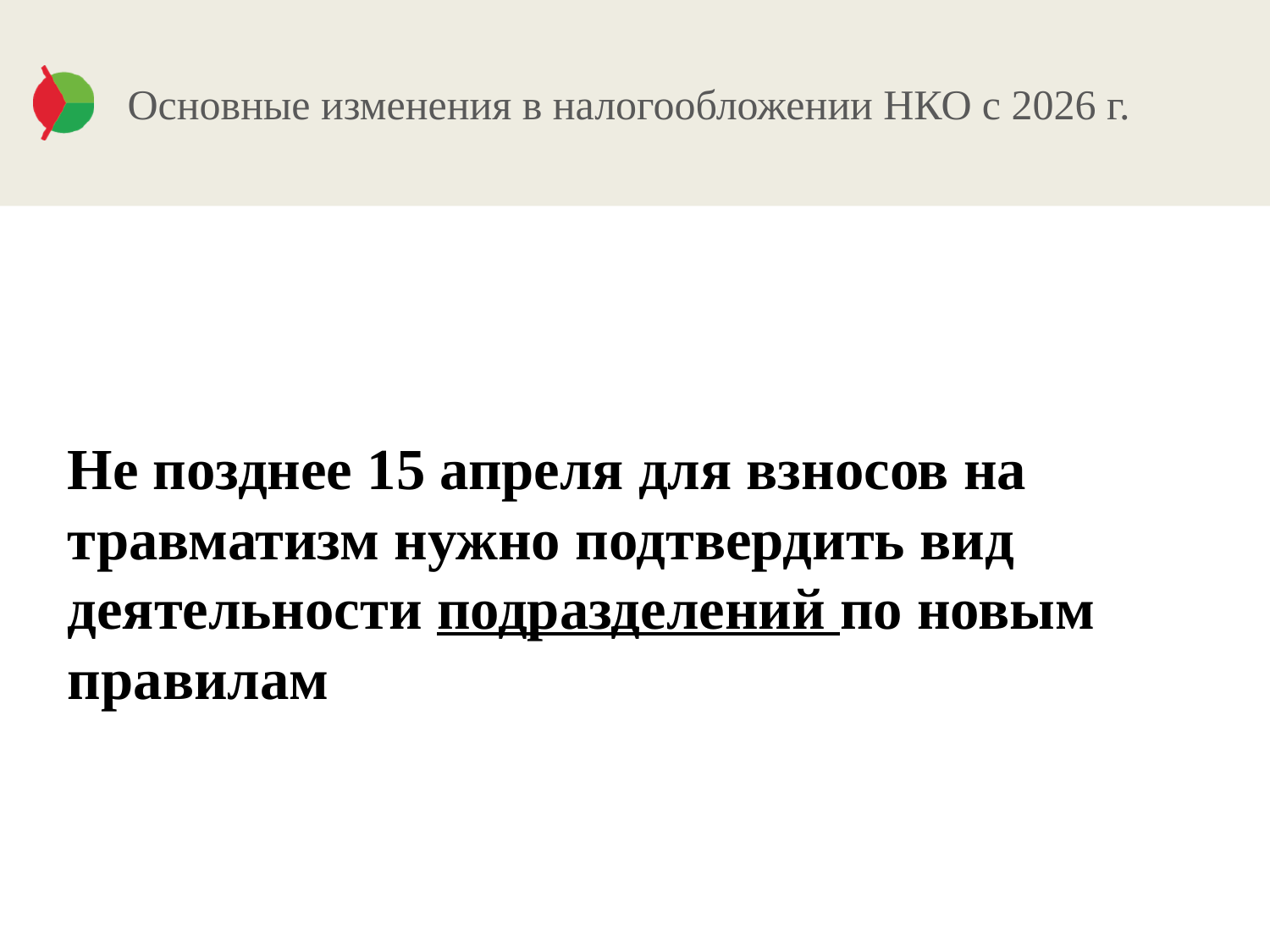

# Основные изменения в налогообложении НКО с 2026 г.
Не позднее 15 апреля для взносов на травматизм нужно подтвердить вид деятельности подразделений по новым правилам